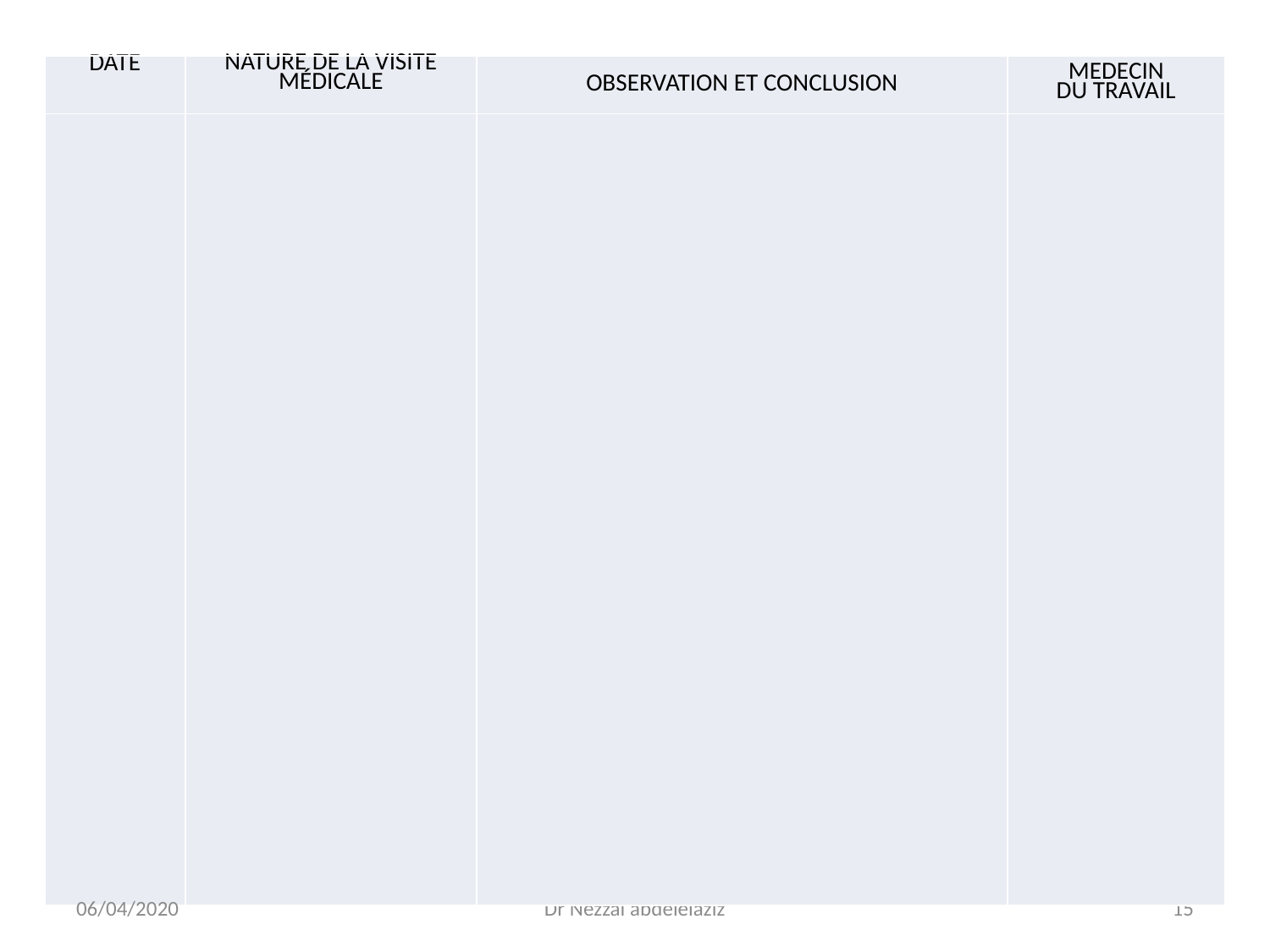

| DATE | NATURE DE LA VISITE MÉDICALE | OBSERVATION ET CONCLUSION | MEDECIN DU TRAVAIL |
| --- | --- | --- | --- |
|  |  |  |  |
06/04/2020
Dr Nezzal abdeleiaziz
15